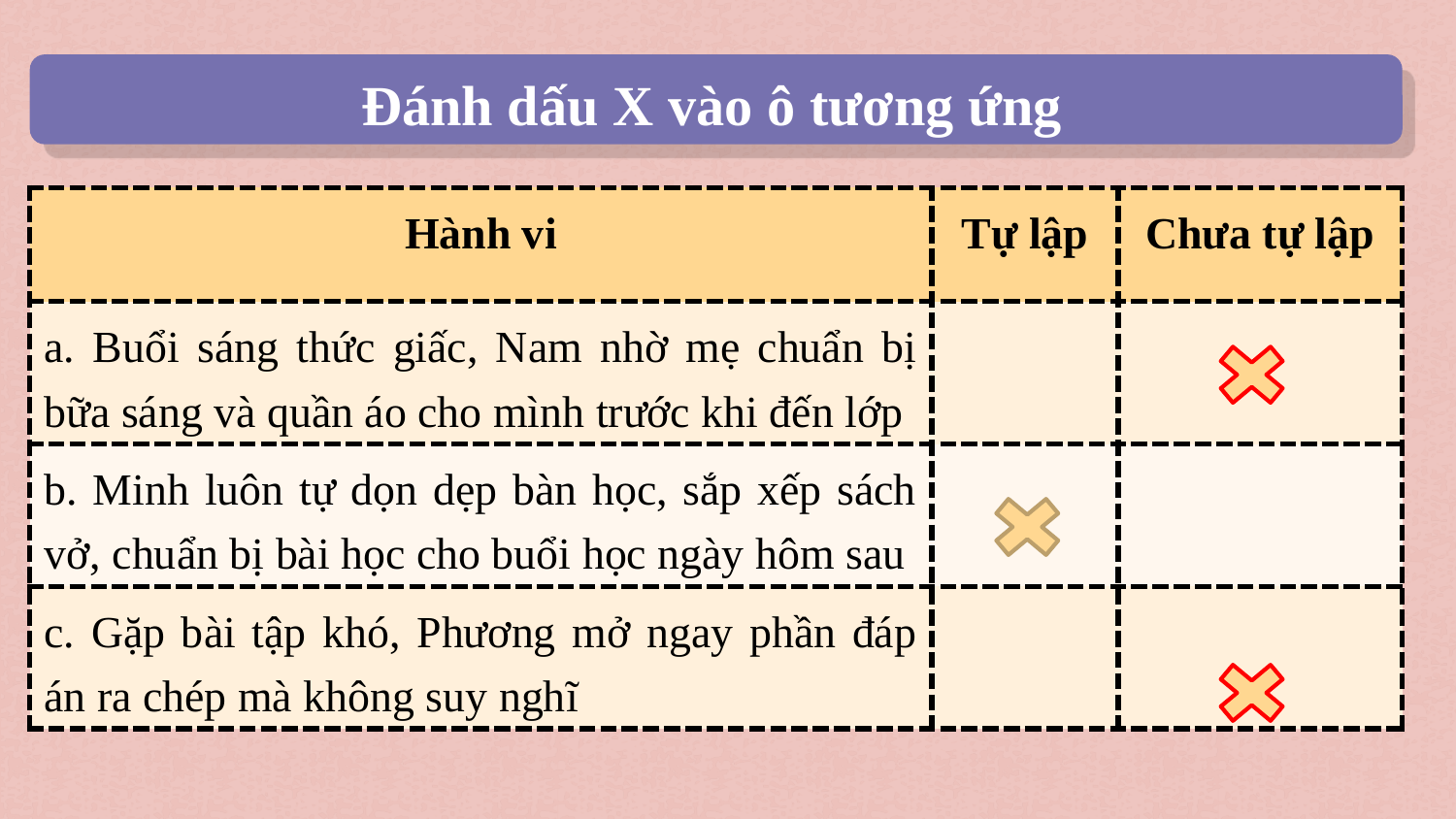

Đánh dấu X vào ô tương ứng
| Hành vi | Tự lập | Chưa tự lập |
| --- | --- | --- |
| a. Buổi sáng thức giấc, Nam nhờ mẹ chuẩn bị bữa sáng và quần áo cho mình trước khi đến lớp |  |  |
| b. Minh luôn tự dọn dẹp bàn học, sắp xếp sách vở, chuẩn bị bài học cho buổi học ngày hôm sau |  |  |
| c. Gặp bài tập khó, Phương mở ngay phần đáp án ra chép mà không suy nghĩ |  |  |